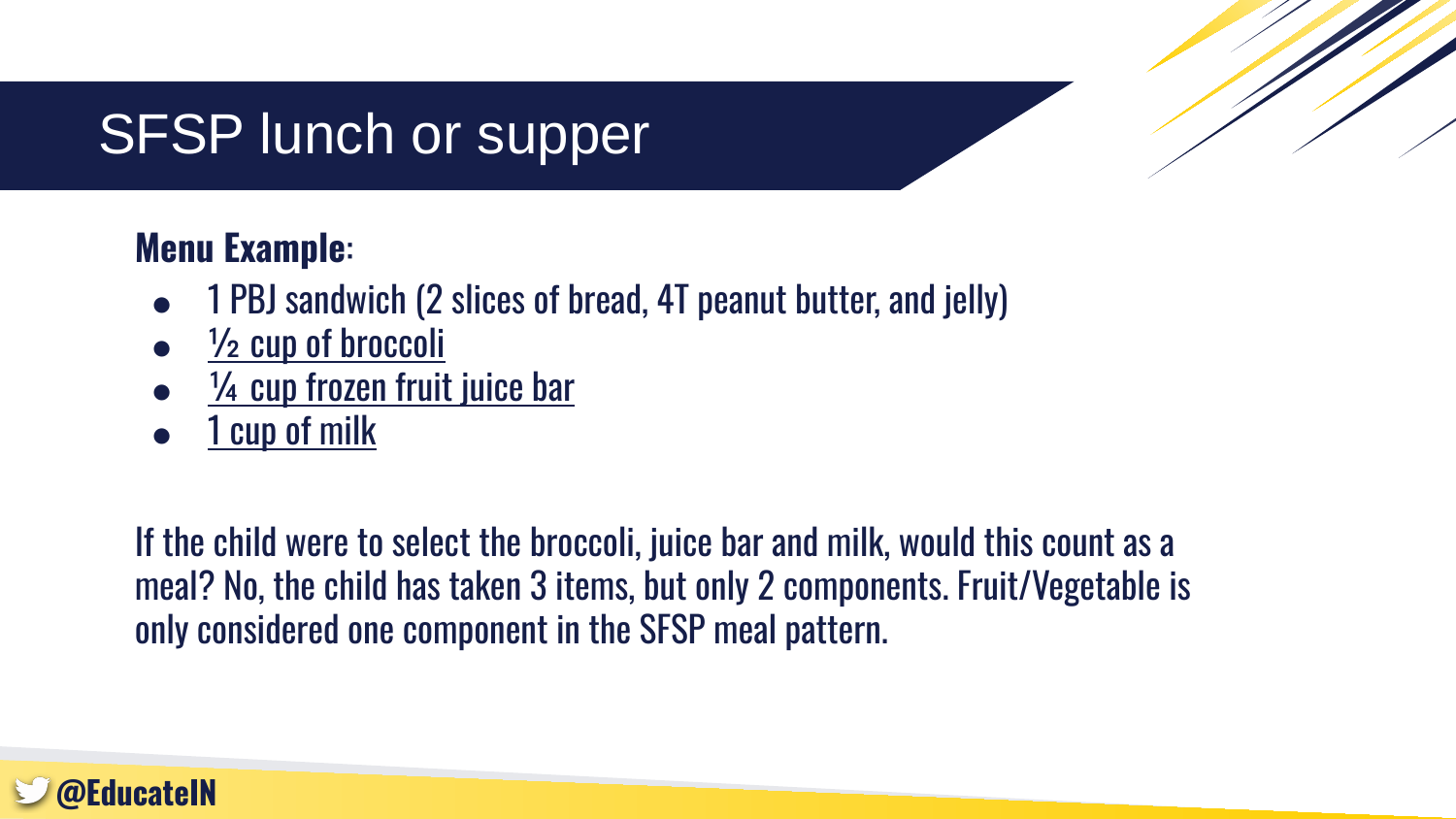

# SFSP lunch or supper
Menu Example:
1 PBJ sandwich (2 slices of bread, 4T peanut butter, and jelly)
½ cup of broccoli
¼ cup frozen fruit juice bar
1 cup of milk

If the child were to select the broccoli, juice bar and milk, would this count as a meal? No, the child has taken 3 items, but only 2 components. Fruit/Vegetable is only considered one component in the SFSP meal pattern.